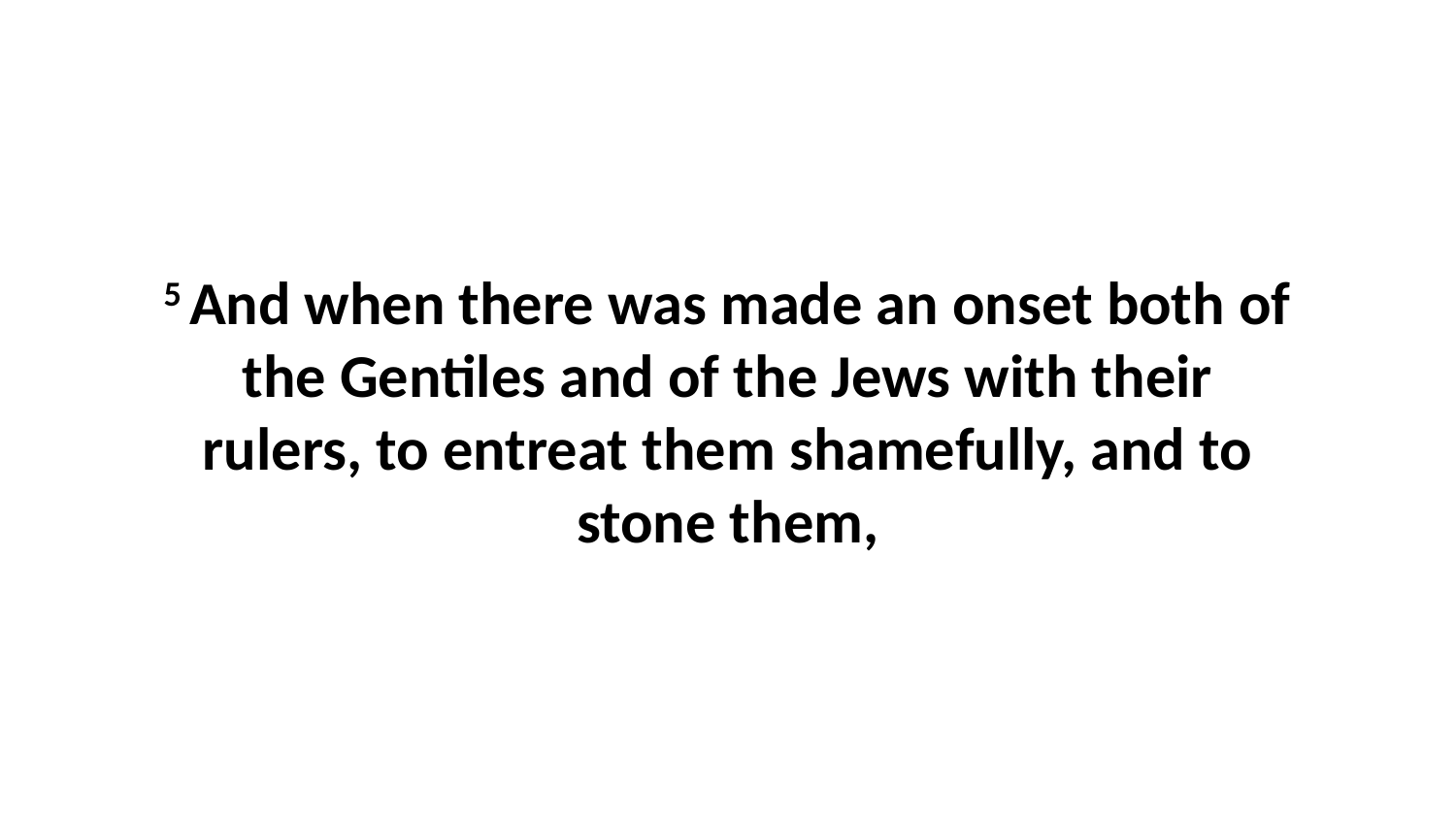

5 And when there was made an onset both of the Gentiles and of the Jews with their rulers, to entreat them shamefully, and to stone them,